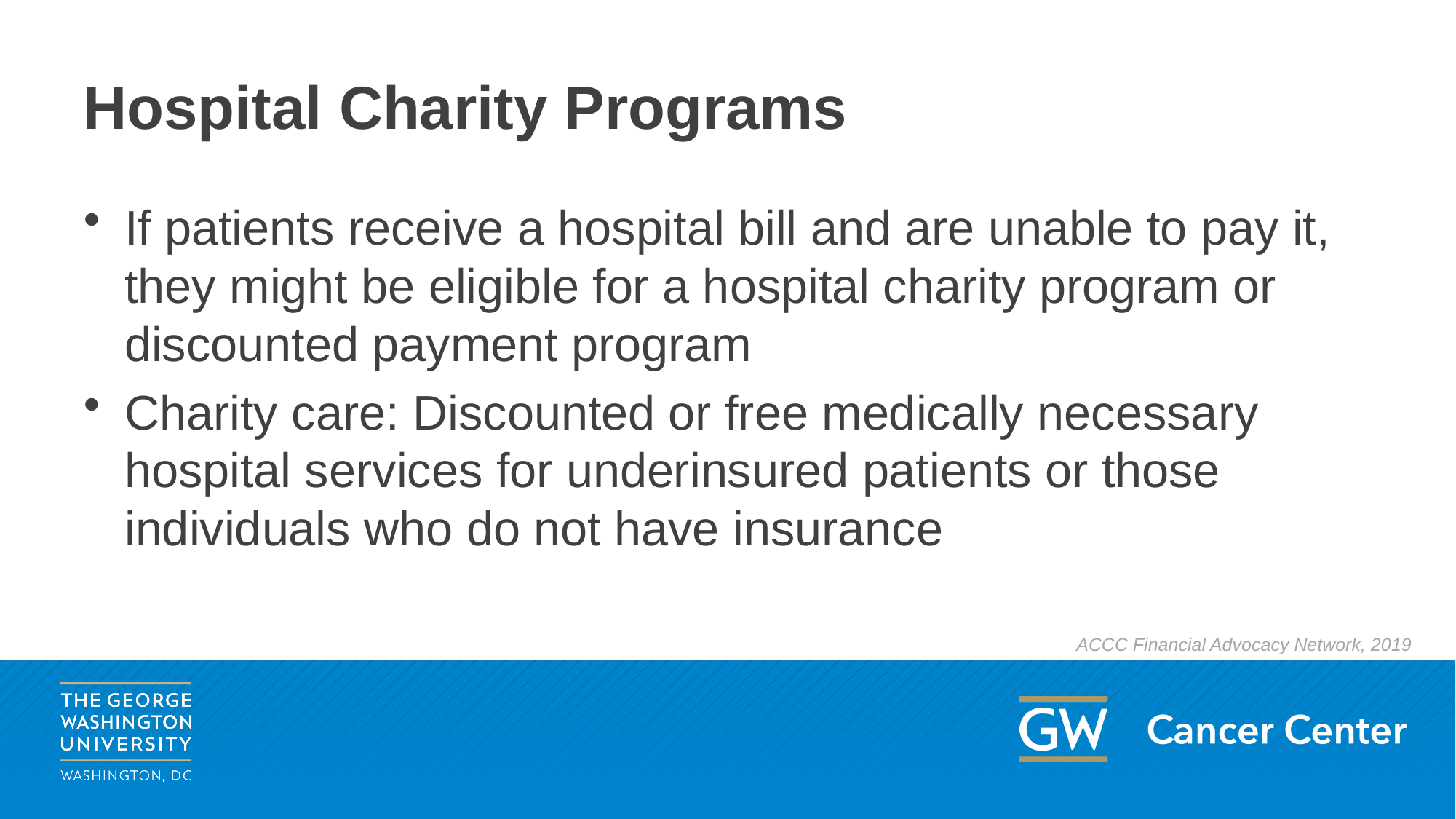

# Hospital Charity Programs
If patients receive a hospital bill and are unable to pay it, they might be eligible for a hospital charity program or discounted payment program
Charity care: Discounted or free medically necessary hospital services for underinsured patients or those individuals who do not have insurance

ACCC Financial Advocacy Network, 2019